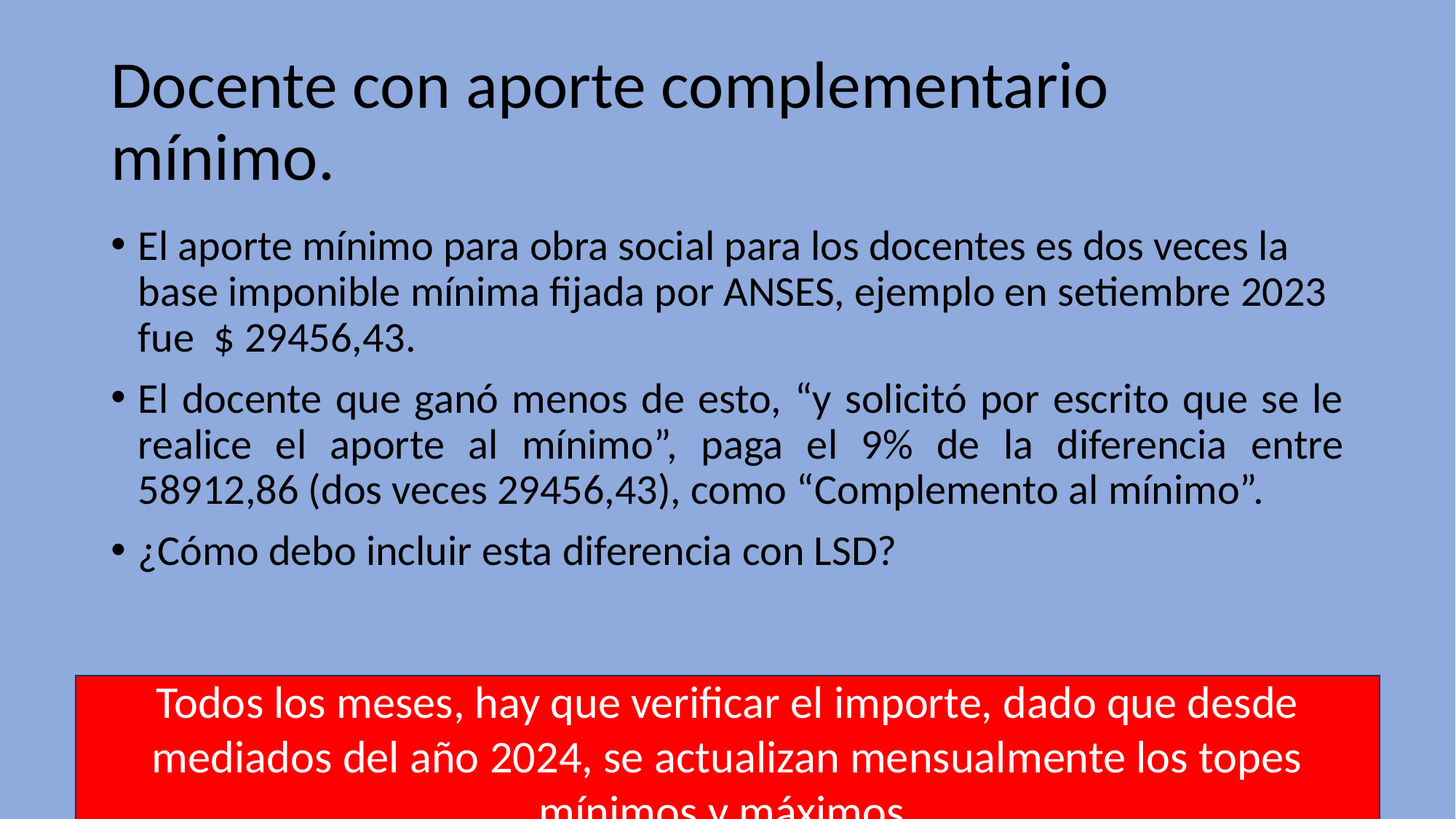

# Docente con aporte complementario mínimo.
El aporte mínimo para obra social para los docentes es dos veces la base imponible mínima fijada por ANSES, ejemplo en setiembre 2023 fue  $ 29456,43.
El docente que ganó menos de esto, “y solicitó por escrito que se le realice el aporte al mínimo”, paga el 9% de la diferencia entre 58912,86 (dos veces 29456,43), como “Complemento al mínimo”.
¿Cómo debo incluir esta diferencia con LSD?
Todos los meses, hay que verificar el importe, dado que desde mediados del año 2024, se actualizan mensualmente los topes mínimos y máximos.